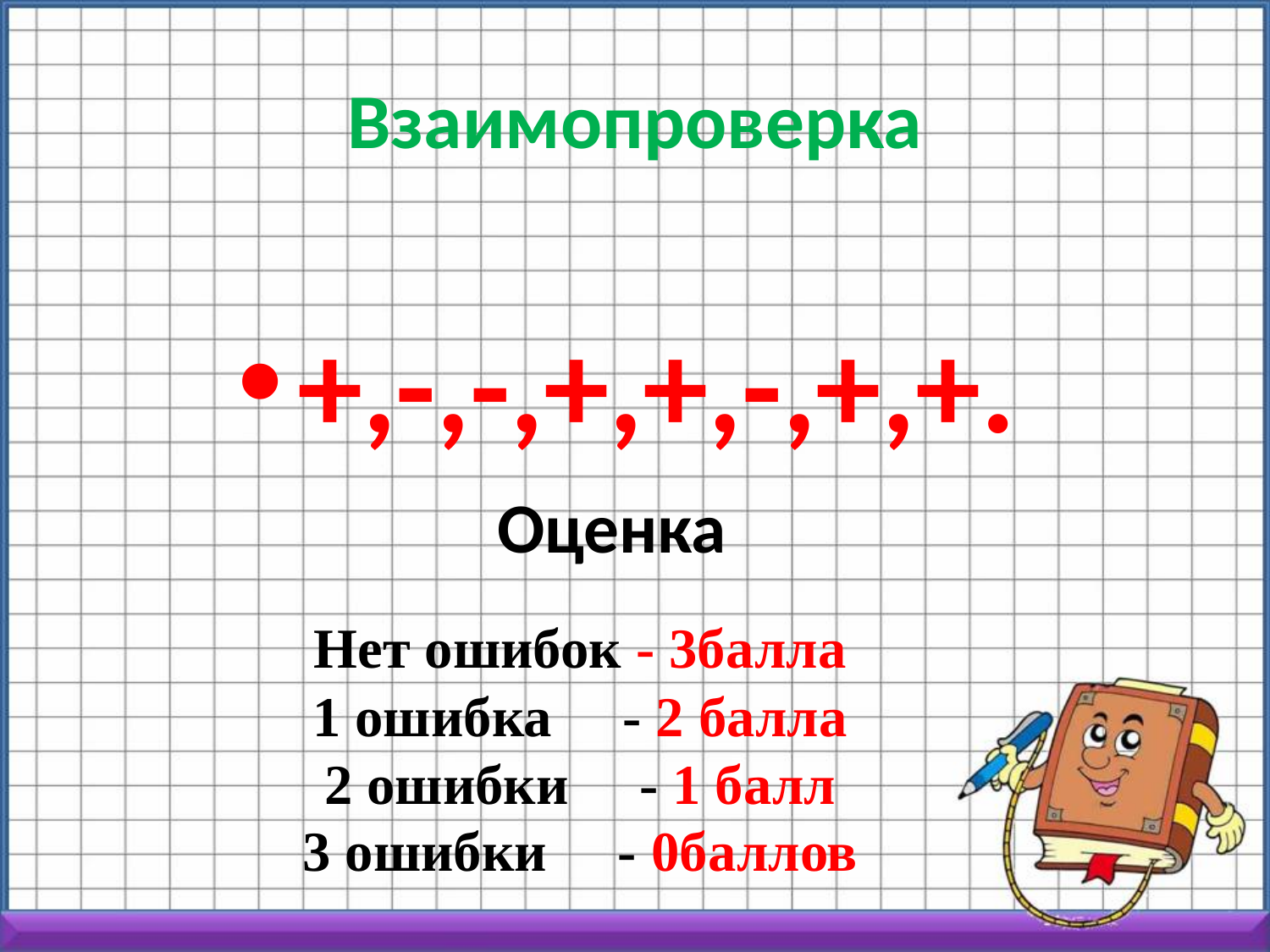

# Взаимопроверка

+,-,-,+,+,-,+,+.
Оценка
Нет ошибок - 3балла
1 ошибка     - 2 балла
2 ошибки     - 1 балл
3 ошибки     - 0баллов